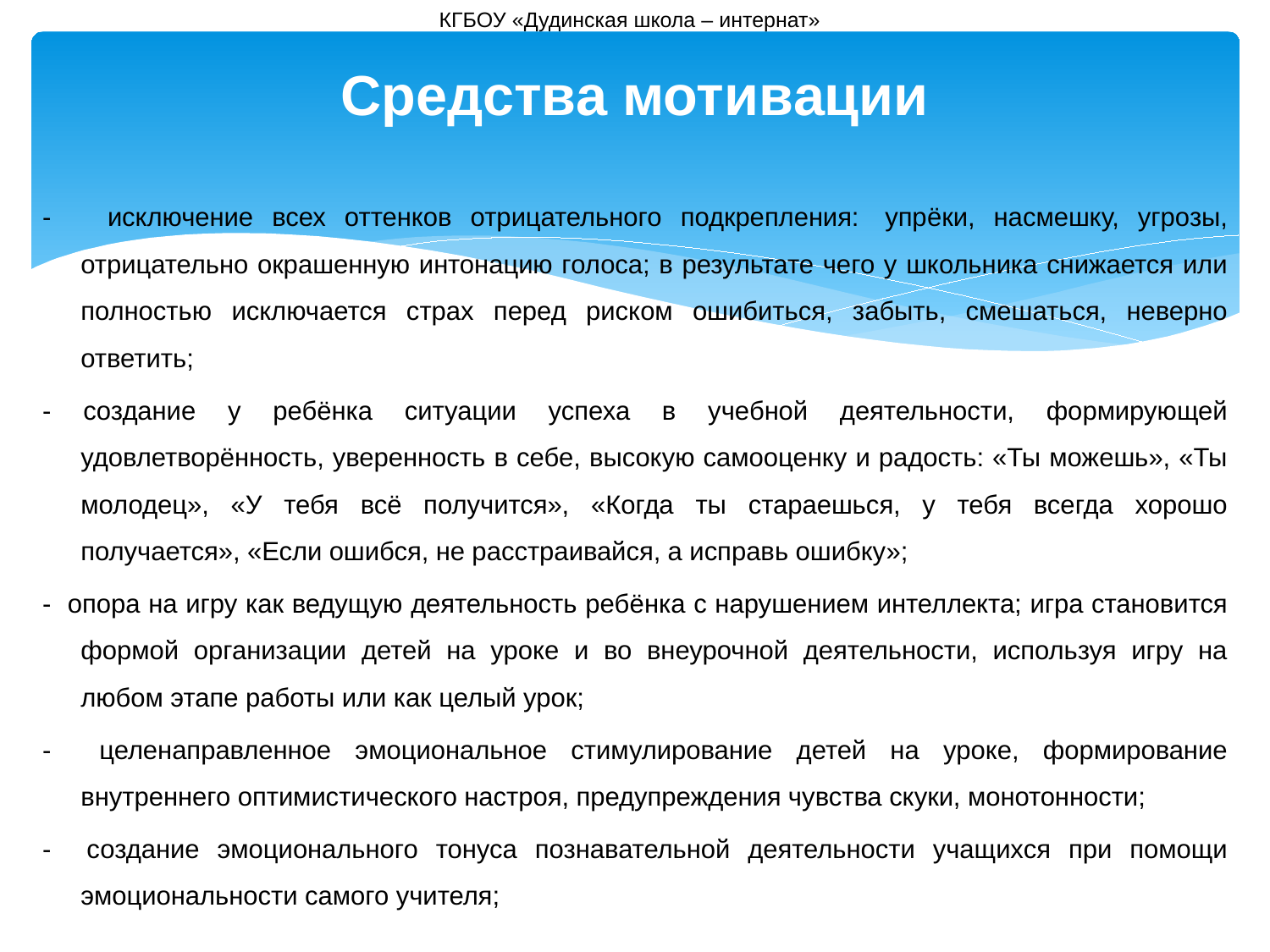

КГБОУ «Дудинская школа – интернат»
# Средства мотивации
-   исключение всех оттенков отрицательного подкрепления:  упрёки, насмешку, угрозы, отрицательно окрашенную интонацию голоса; в результате чего у школьника снижается или полностью исключается страх перед риском ошибиться, забыть, смешаться, неверно ответить;
- создание у ребёнка ситуации успеха в учебной деятельности, формирующей удовлетворённость, уверенность в себе, высокую самооценку и радость: «Ты можешь», «Ты молодец», «У тебя всё получится», «Когда ты стараешься, у тебя всегда хорошо получается», «Если ошибся, не расстраивайся, а исправь ошибку»;
-  опора на игру как ведущую деятельность ребёнка с нарушением интеллекта; игра становится формой организации детей на уроке и во внеурочной деятельности, используя игру на любом этапе работы или как целый урок;
-  целенаправленное эмоциональное стимулирование детей на уроке, формирование внутреннего оптимистического настроя, предупреждения чувства скуки, монотонности;
-  создание эмоционального тонуса познавательной деятельности учащихся при помощи эмоциональности самого учителя;